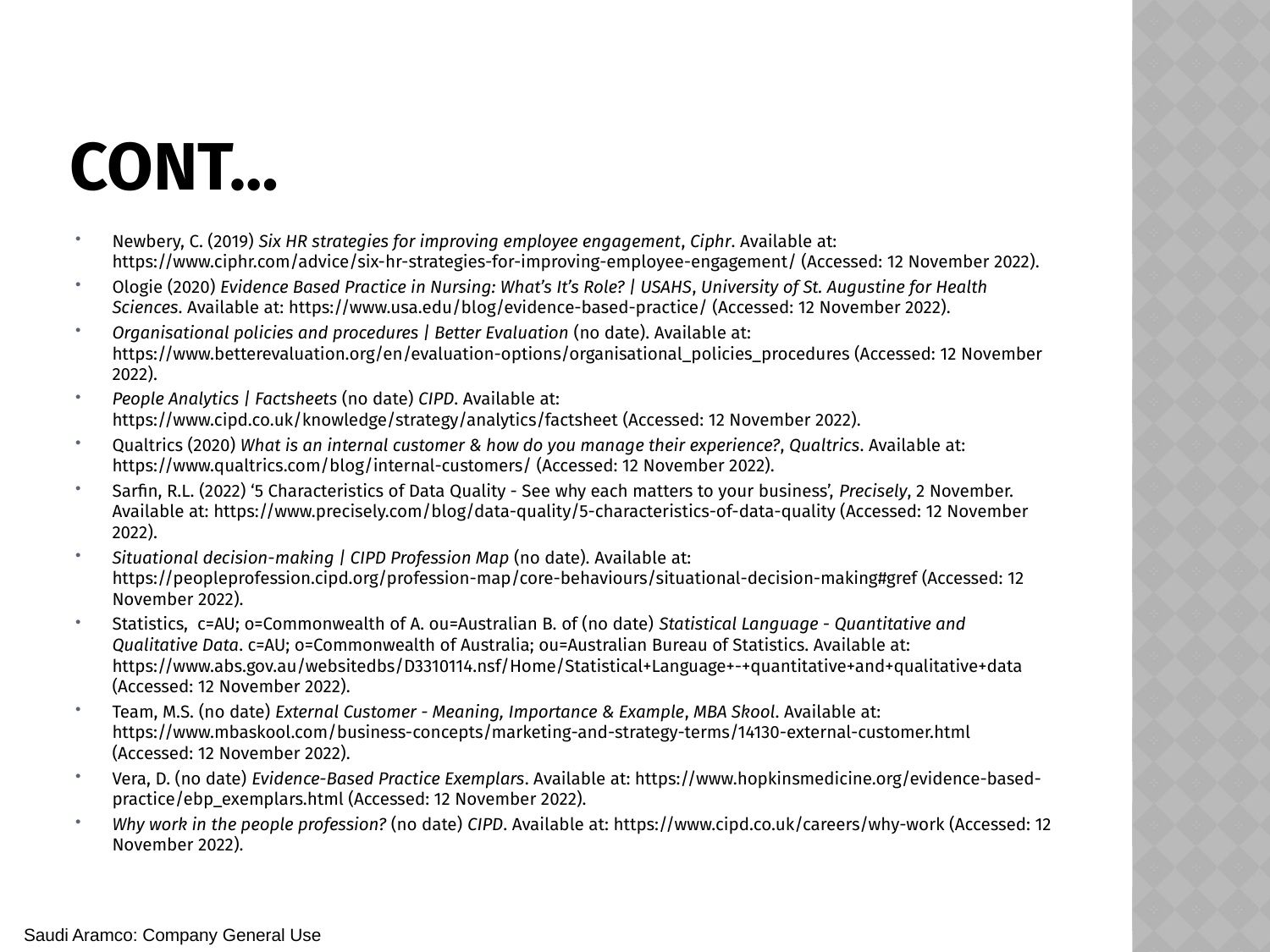

# Cont…
Newbery, C. (2019) Six HR strategies for improving employee engagement, Ciphr. Available at: https://www.ciphr.com/advice/six-hr-strategies-for-improving-employee-engagement/ (Accessed: 12 November 2022).
Ologie (2020) Evidence Based Practice in Nursing: What’s It’s Role? | USAHS, University of St. Augustine for Health Sciences. Available at: https://www.usa.edu/blog/evidence-based-practice/ (Accessed: 12 November 2022).
Organisational policies and procedures | Better Evaluation (no date). Available at: https://www.betterevaluation.org/en/evaluation-options/organisational_policies_procedures (Accessed: 12 November 2022).
People Analytics | Factsheets (no date) CIPD. Available at: https://www.cipd.co.uk/knowledge/strategy/analytics/factsheet (Accessed: 12 November 2022).
Qualtrics (2020) What is an internal customer & how do you manage their experience?, Qualtrics. Available at: https://www.qualtrics.com/blog/internal-customers/ (Accessed: 12 November 2022).
Sarfin, R.L. (2022) ‘5 Characteristics of Data Quality - See why each matters to your business’, Precisely, 2 November. Available at: https://www.precisely.com/blog/data-quality/5-characteristics-of-data-quality (Accessed: 12 November 2022).
Situational decision-making | CIPD Profession Map (no date). Available at: https://peopleprofession.cipd.org/profession-map/core-behaviours/situational-decision-making#gref (Accessed: 12 November 2022).
Statistics,  c=AU; o=Commonwealth of A. ou=Australian B. of (no date) Statistical Language - Quantitative and Qualitative Data. c=AU; o=Commonwealth of Australia; ou=Australian Bureau of Statistics. Available at: https://www.abs.gov.au/websitedbs/D3310114.nsf/Home/Statistical+Language+-+quantitative+and+qualitative+data (Accessed: 12 November 2022).
Team, M.S. (no date) External Customer - Meaning, Importance & Example, MBA Skool. Available at: https://www.mbaskool.com/business-concepts/marketing-and-strategy-terms/14130-external-customer.html (Accessed: 12 November 2022).
Vera, D. (no date) Evidence-Based Practice Exemplars. Available at: https://www.hopkinsmedicine.org/evidence-based-practice/ebp_exemplars.html (Accessed: 12 November 2022).
Why work in the people profession? (no date) CIPD. Available at: https://www.cipd.co.uk/careers/why-work (Accessed: 12 November 2022).